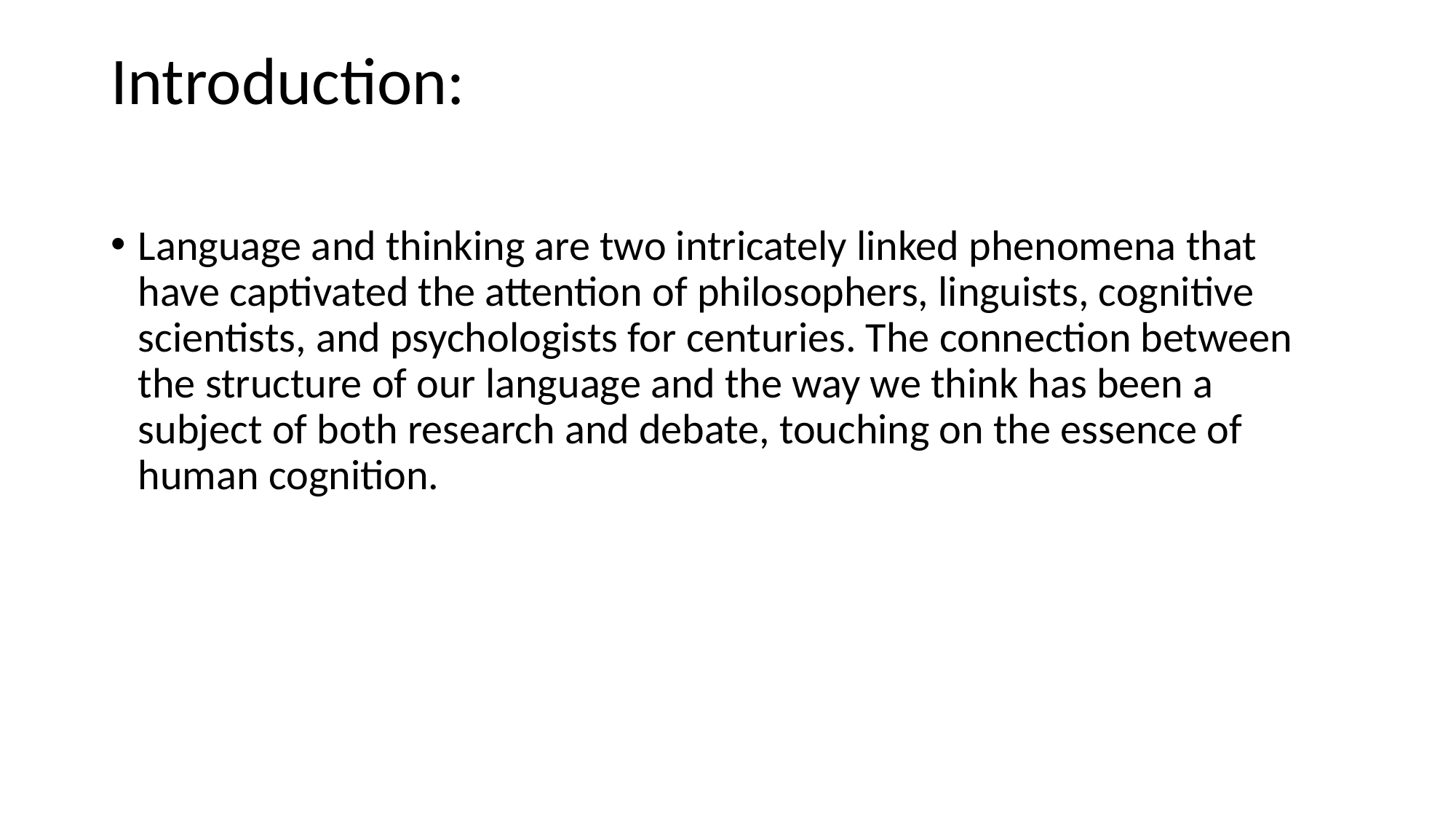

# Introduction:
Language and thinking are two intricately linked phenomena that have captivated the attention of philosophers, linguists, cognitive scientists, and psychologists for centuries. The connection between the structure of our language and the way we think has been a subject of both research and debate, touching on the essence of human cognition.